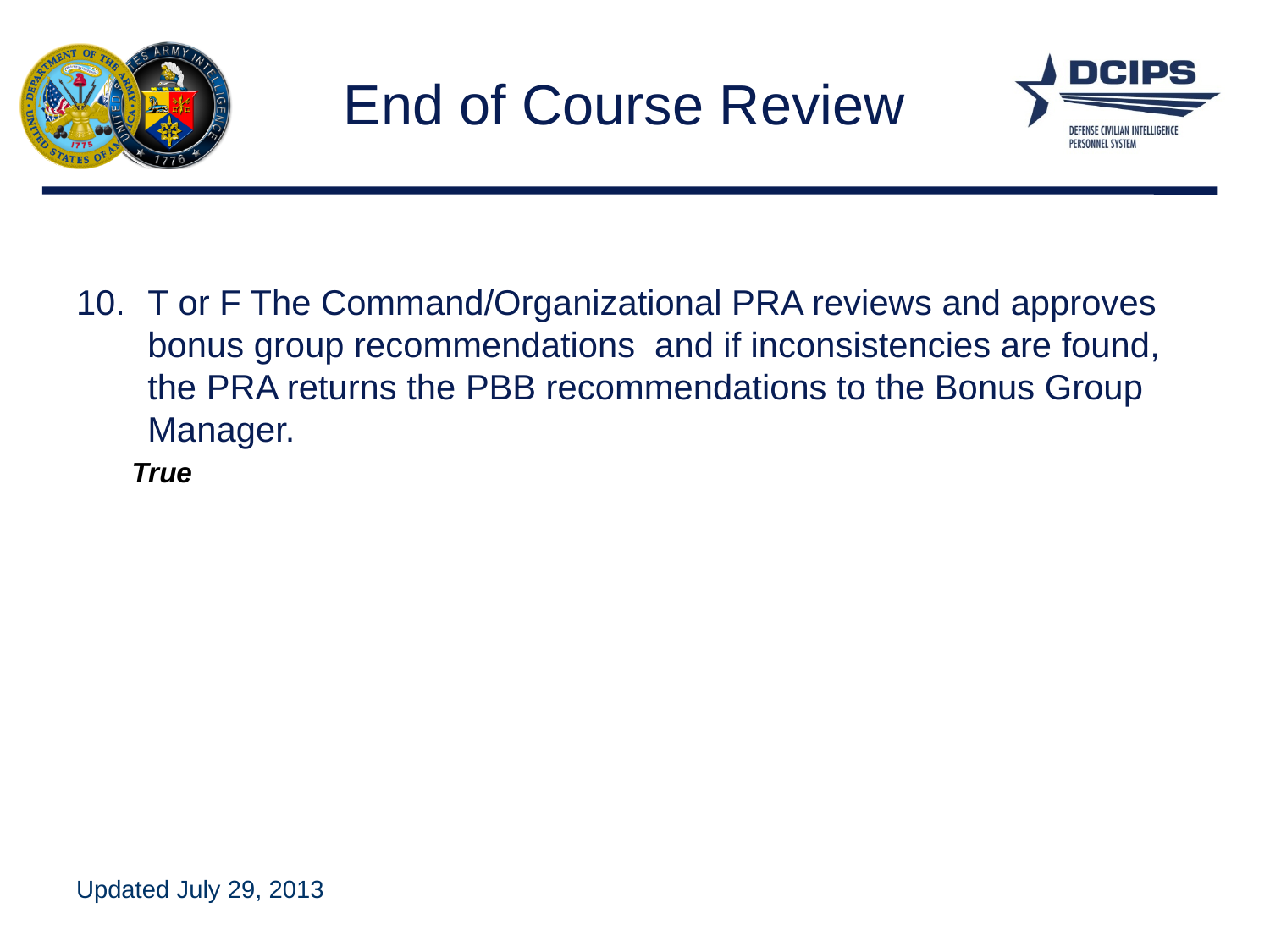

# End of Course Review

T or F The Command/Organizational PRA reviews and approves bonus group recommendations  and if inconsistencies are found, the PRA returns the PBB recommendations to the Bonus Group Manager.
True

Updated July 29, 2013